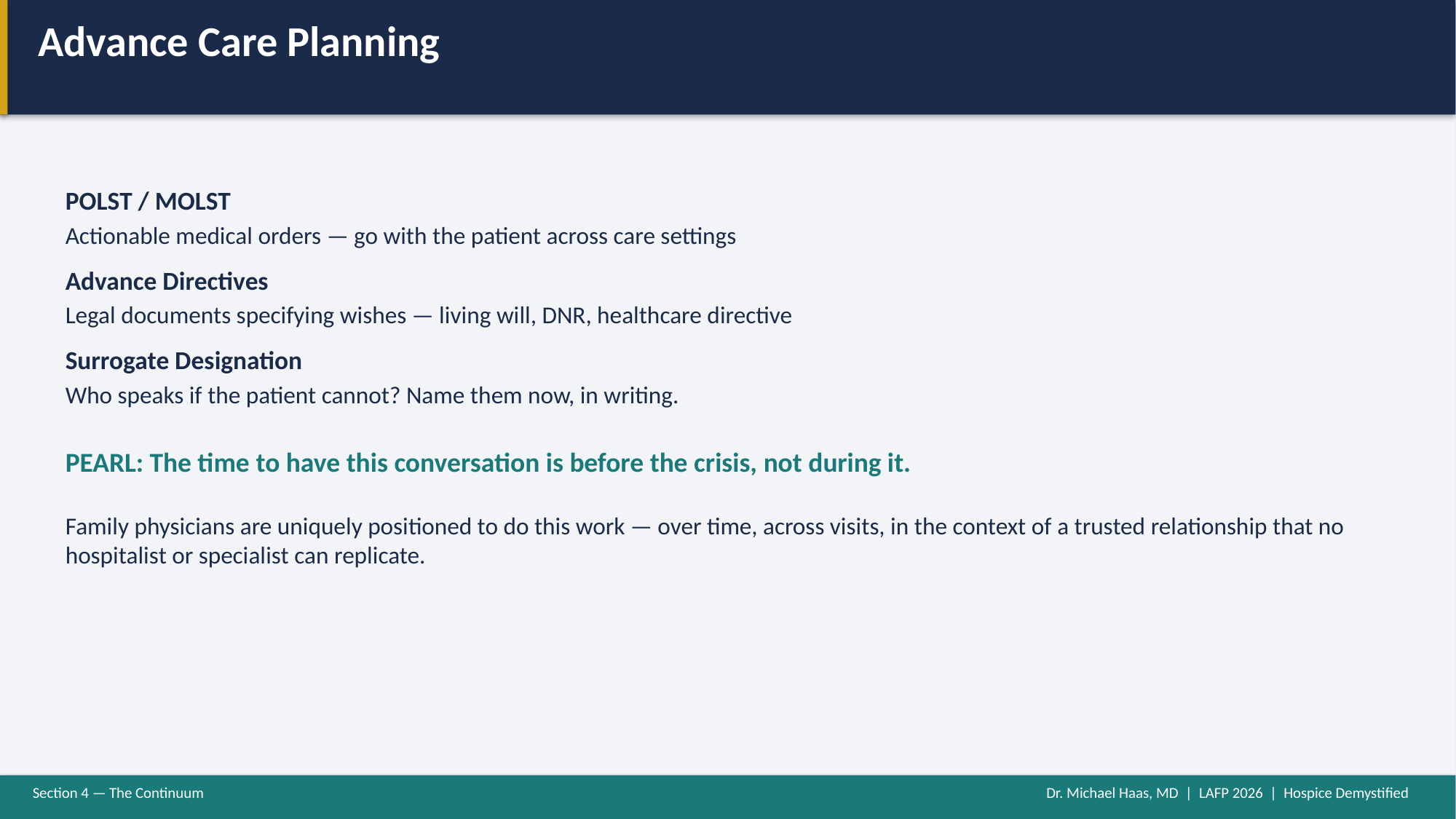

Advance Care Planning

POLST / MOLST
Actionable medical orders — go with the patient across care settings
Advance Directives
Legal documents specifying wishes — living will, DNR, healthcare directive
Surrogate Designation
Who speaks if the patient cannot? Name them now, in writing.

PEARL: The time to have this conversation is before the crisis, not during it.

Family physicians are uniquely positioned to do this work — over time, across visits, in the context of a trusted relationship that no hospitalist or specialist can replicate.

Section 4 — The Continuum
Dr. Michael Haas, MD  |  LAFP 2026  |  Hospice Demystified